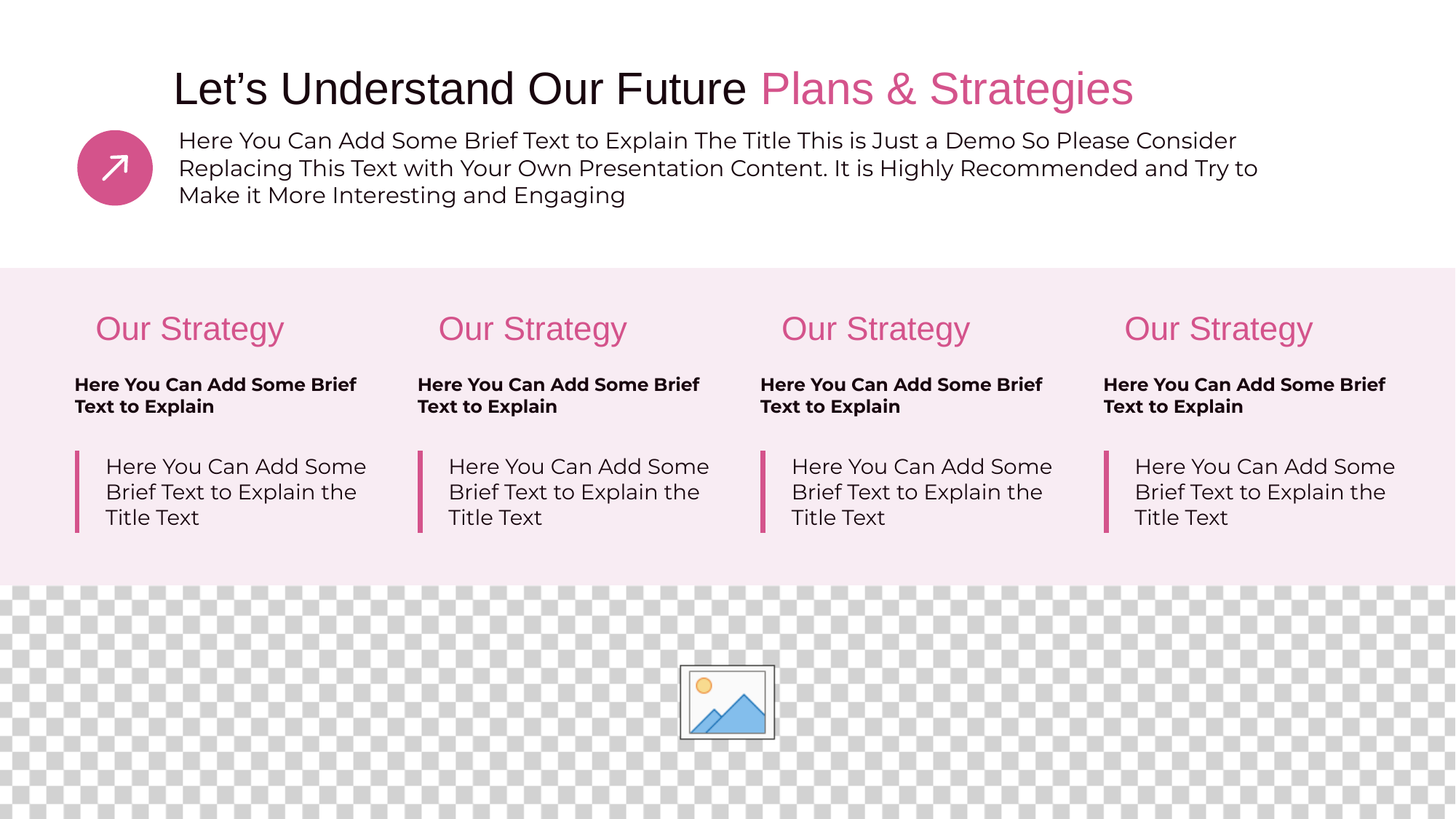

Let’s Understand Our Future Plans & Strategies
Here You Can Add Some Brief Text to Explain The Title This is Just a Demo So Please Consider Replacing This Text with Your Own Presentation Content. It is Highly Recommended and Try to Make it More Interesting and Engaging

Our Strategy
Our Strategy
Our Strategy
Our Strategy
Here You Can Add Some Brief Text to Explain
Here You Can Add Some Brief Text to Explain
Here You Can Add Some Brief Text to Explain
Here You Can Add Some Brief Text to Explain
Here You Can Add Some Brief Text to Explain the Title Text
Here You Can Add Some Brief Text to Explain the Title Text
Here You Can Add Some Brief Text to Explain the Title Text
Here You Can Add Some Brief Text to Explain the Title Text